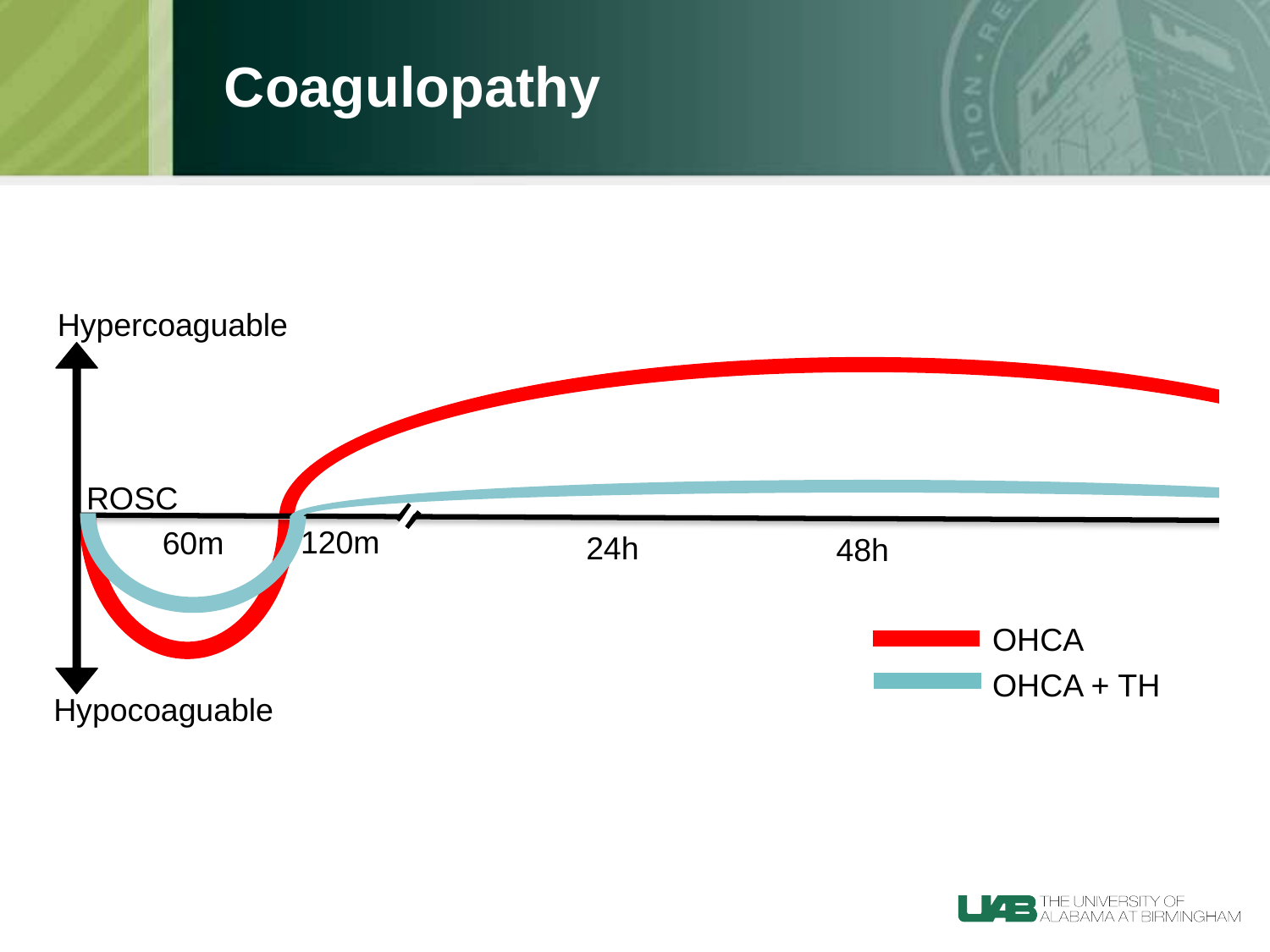

# Coagulopathy
Hypercoaguable

Hypocoaguable

ROSC
120m
60m
24h
48h

OHCA
OHCA + TH